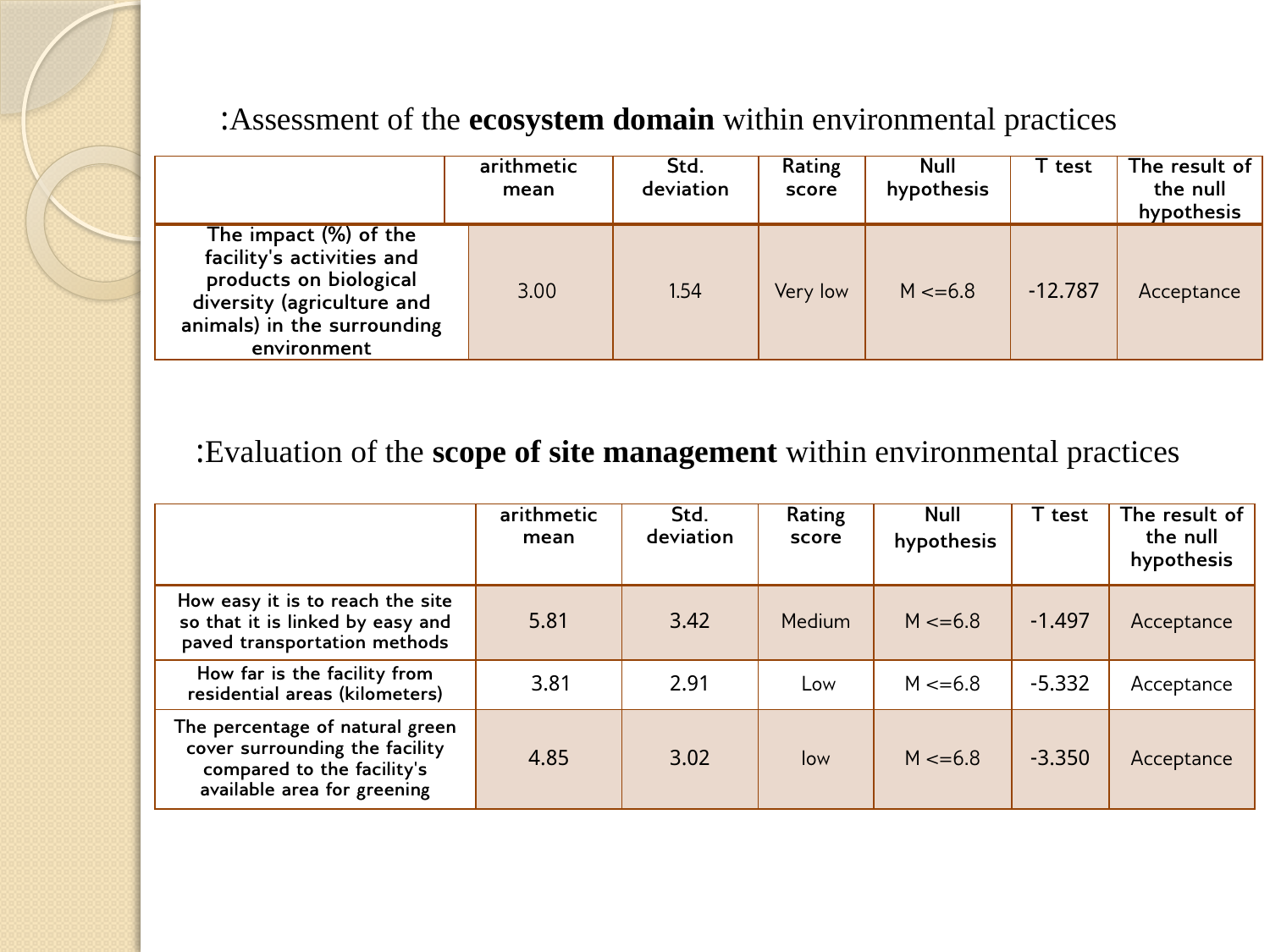

# Assessment of the ecosystem domain within environmental practices:
|  | arithmetic mean |  | Std. deviation | Rating score | Null hypothesis | T test | The result of the null hypothesis |
| --- | --- | --- | --- | --- | --- | --- | --- |
| The impact (%) of the facility's activities and products on biological diversity (agriculture and animals) in the surrounding environment |  | 3.00 | 1.54 | Very low | M <=6.8 | 12.787- | Acceptance |
Evaluation of the scope of site management within environmental practices:
|  | arithmetic mean | Std. deviation | Rating score | Null hypothesis | T test | The result of the null hypothesis |
| --- | --- | --- | --- | --- | --- | --- |
| How easy it is to reach the site so that it is linked by easy and paved transportation methods | 5.81 | 3.42 | Medium | M <=6.8 | 1.497- | Acceptance |
| How far is the facility from residential areas (kilometers) | 3.81 | 2.91 | Low | M <=6.8 | 5.332- | Acceptance |
| The percentage of natural green cover surrounding the facility compared to the facility's available area for greening | 4.85 | 3.02 | low | M <=6.8 | 3.350- | Acceptance |